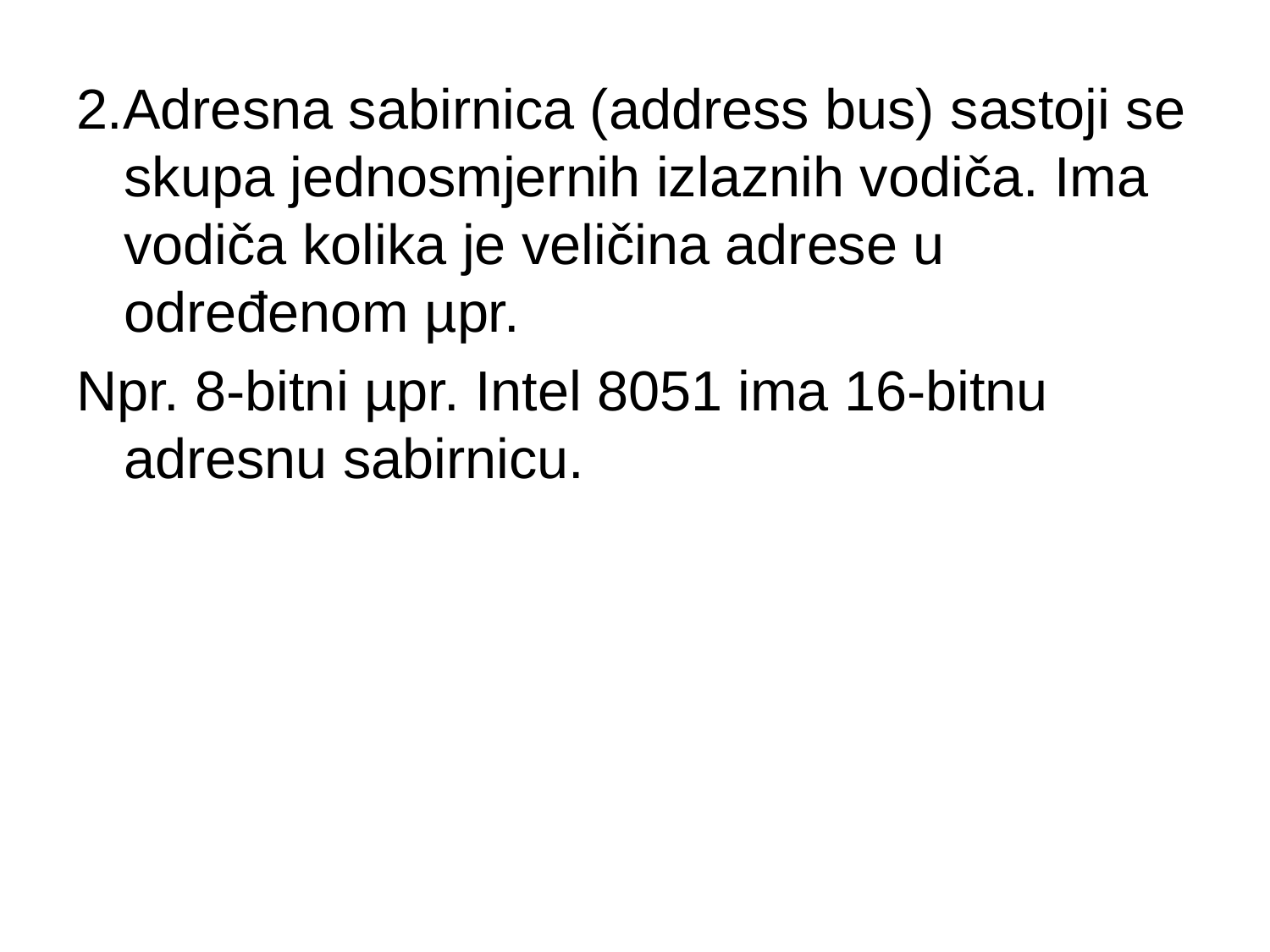

2.Adresna sabirnica (address bus) sastoji se skupa jednosmjernih izlaznih vodiča. Ima vodiča kolika je veličina adrese u određenom µpr.
Npr. 8-bitni µpr. Intel 8051 ima 16-bitnu adresnu sabirnicu.